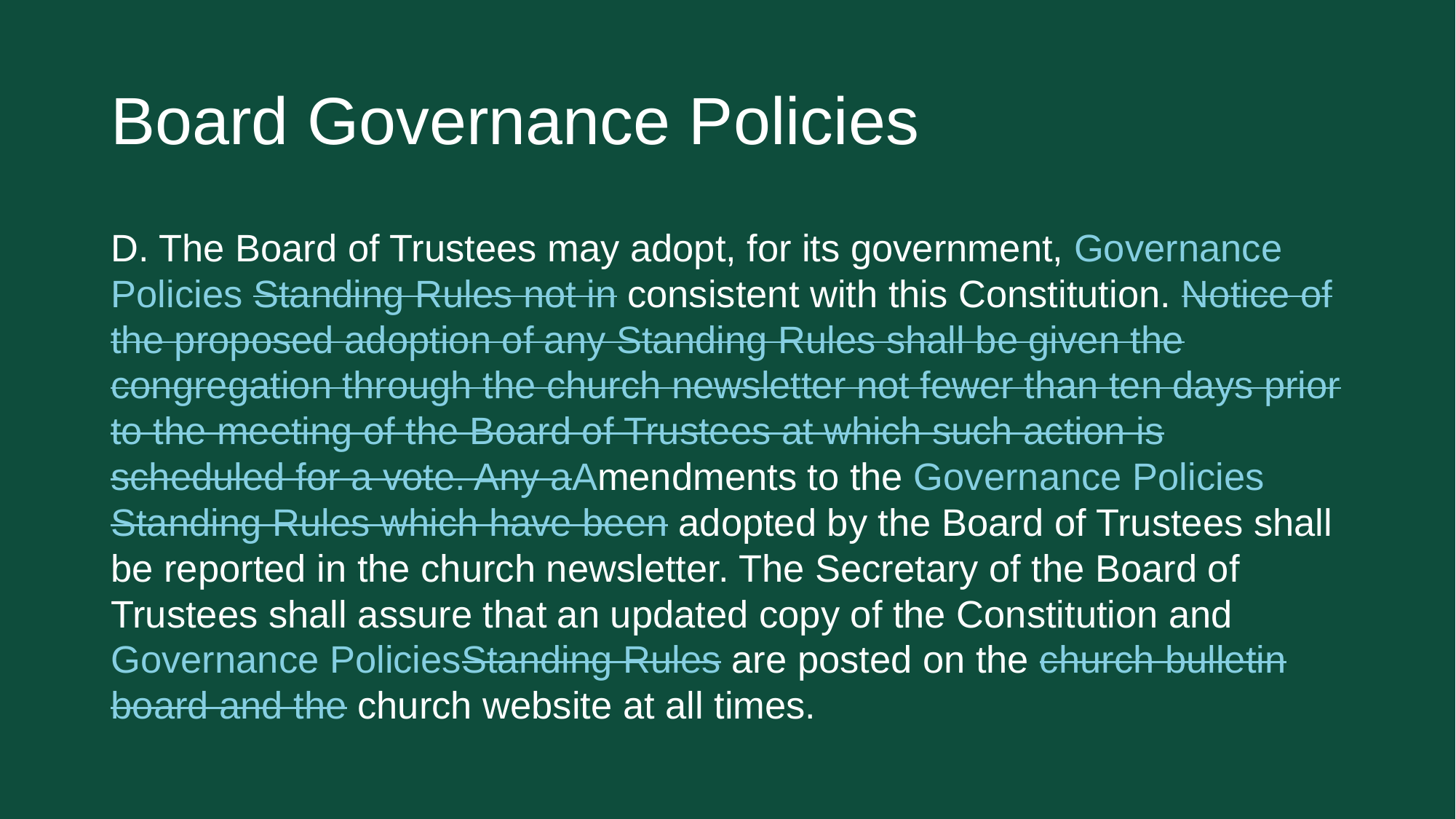

# Board Governance Policies
D. The Board of Trustees may adopt, for its government, Governance Policies Standing Rules not in consistent with this Constitution. Notice of the proposed adoption of any Standing Rules shall be given the congregation through the church newsletter not fewer than ten days prior to the meeting of the Board of Trustees at which such action is scheduled for a vote. Any aAmendments to the Governance Policies Standing Rules which have been adopted by the Board of Trustees shall be reported in the church newsletter. The Secretary of the Board of Trustees shall assure that an updated copy of the Constitution and Governance PoliciesStanding Rules are posted on the church bulletin board and the church website at all times.